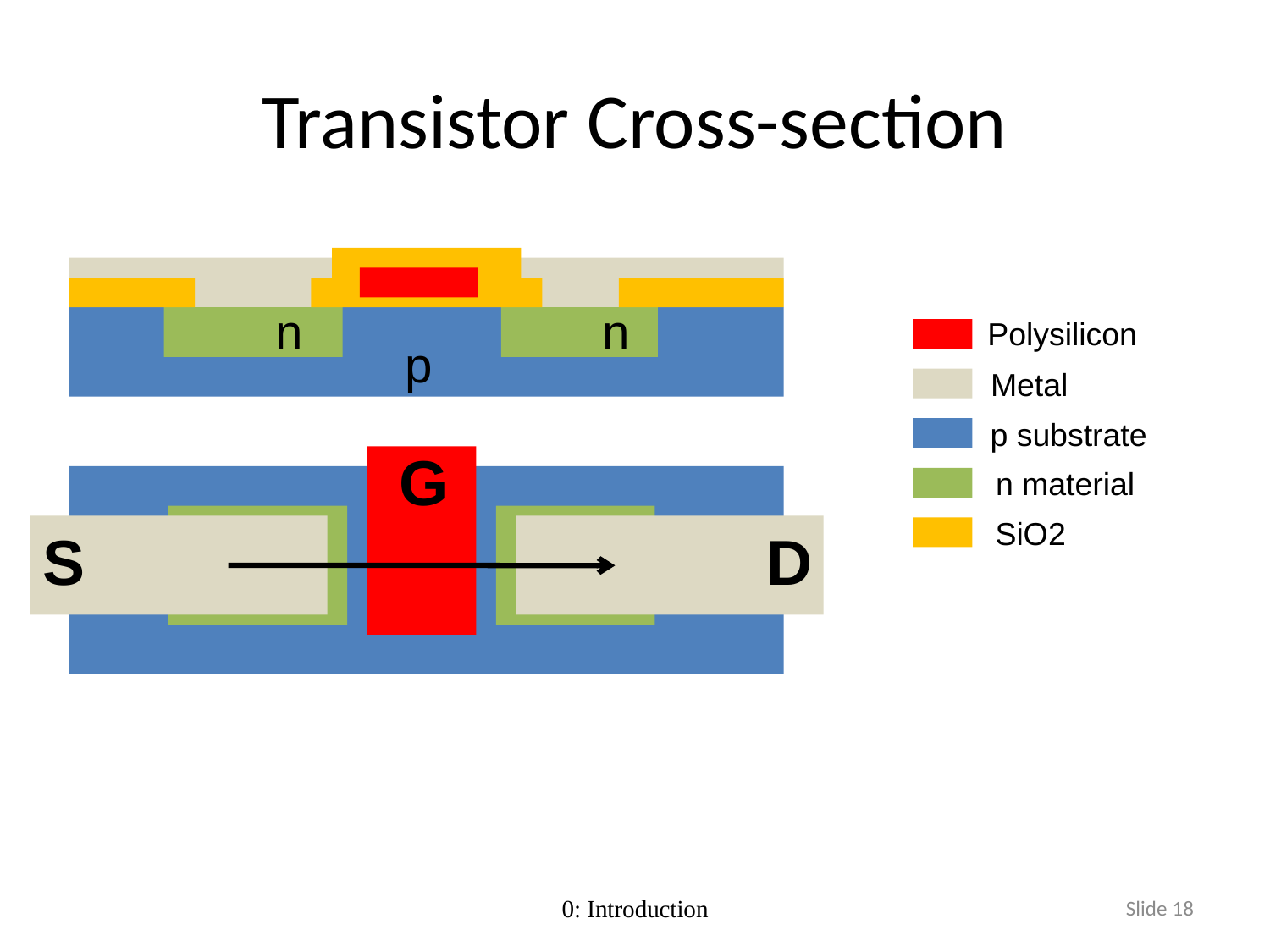

# Transistor Cross-section

n
n

p
Polysilicon

Metal

p substrate

G

n material

SiO2

S

D

0: Introduction
Slide 18